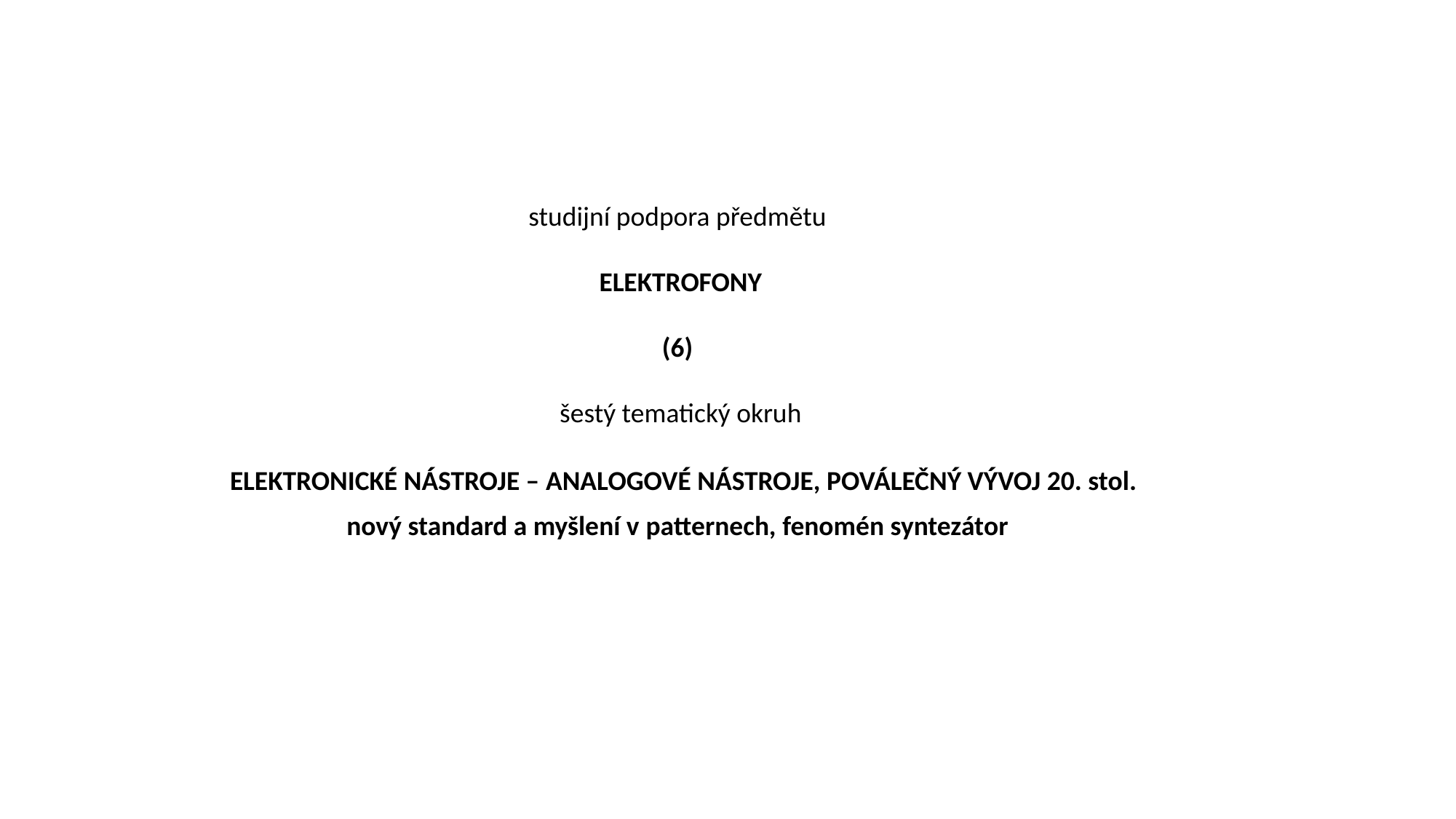

studijní podpora předmětu

ELEKTROFONY

(6)

šestý tematický okruh

 ELEKTRONICKÉ NÁSTROJE – ANALOGOVÉ NÁSTROJE, POVÁLEČNÝ VÝVOJ 20. stol.
nový standard a myšlení v patternech, fenomén syntezátor